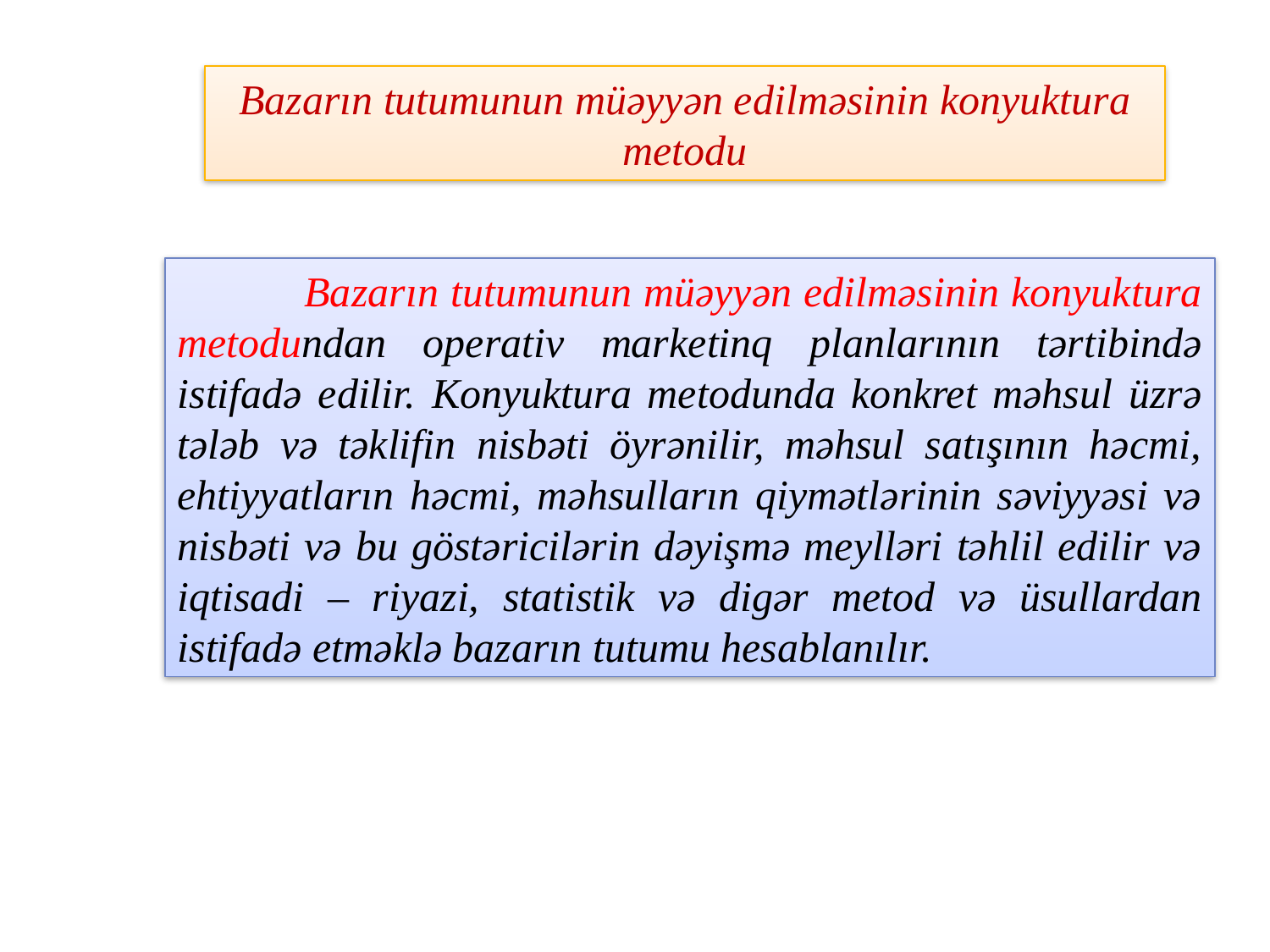

Bazarın tutumunun müəyyən edilməsinin konyuktura metodu
	Bazarın tutumunun müəyyən edilməsinin konyuktura metodundan operativ marketinq planlarının tərtibində istifadə edilir. Konyuktura metodunda konkret məhsul üzrə tələb və təklifin nisbəti öyrənilir, məhsul satışının həcmi, ehtiyyatların həcmi, məhsulların qiymətlərinin səviyyəsi və nisbəti və bu göstəricilərin dəyişmə meylləri təhlil edilir və iqtisadi – riyazi, statistik və digər metod və üsullardan istifadə etməklə bazarın tutumu hesablanılır.